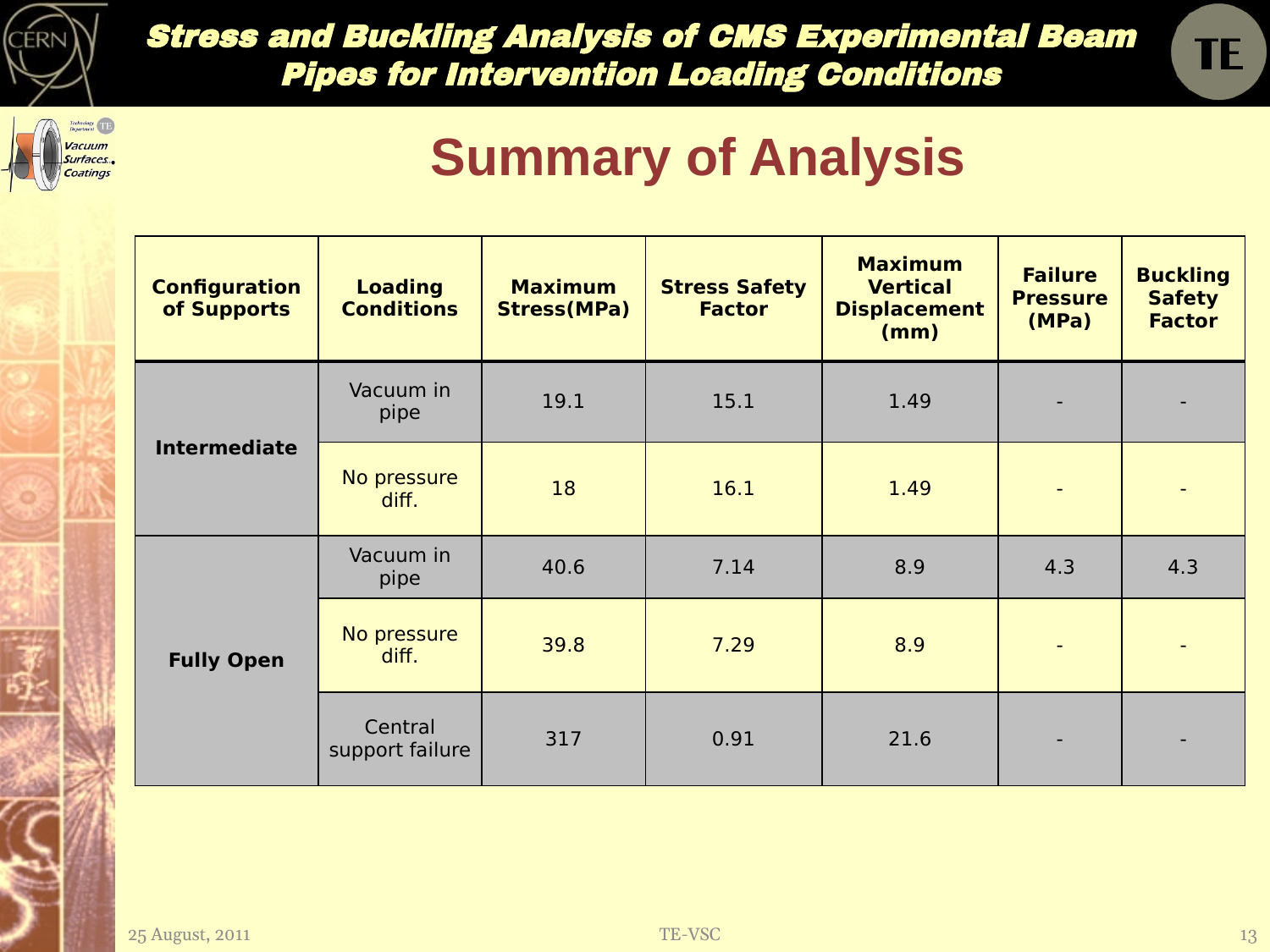

# Stress and Buckling Analysis of CMS Experimental Beam Pipes for Intervention Loading Conditions
Summary of Analysis

| Configuration of Supports | Loading Conditions | Maximum Stress(MPa) | Stress Safety Factor | Maximum Vertical Displacement (mm) | Failure Pressure (MPa) | Buckling Safety Factor |
| --- | --- | --- | --- | --- | --- | --- |
| Intermediate | Vacuum in pipe | 19.1 | 15.1 | 1.49 | - | - |
|  | No pressure diff. | 18 | 16.1 | 1.49 | - | - |
| Fully Open | Vacuum in pipe | 40.6 | 7.14 | 8.9 | 4.3 | 4.3 |
|  | No pressure diff. | 39.8 | 7.29 | 8.9 | - | - |
|  | Central support failure | 317 | 0.91 | 21.6 | - | - |
25 August, 2011
TE-VSC
13